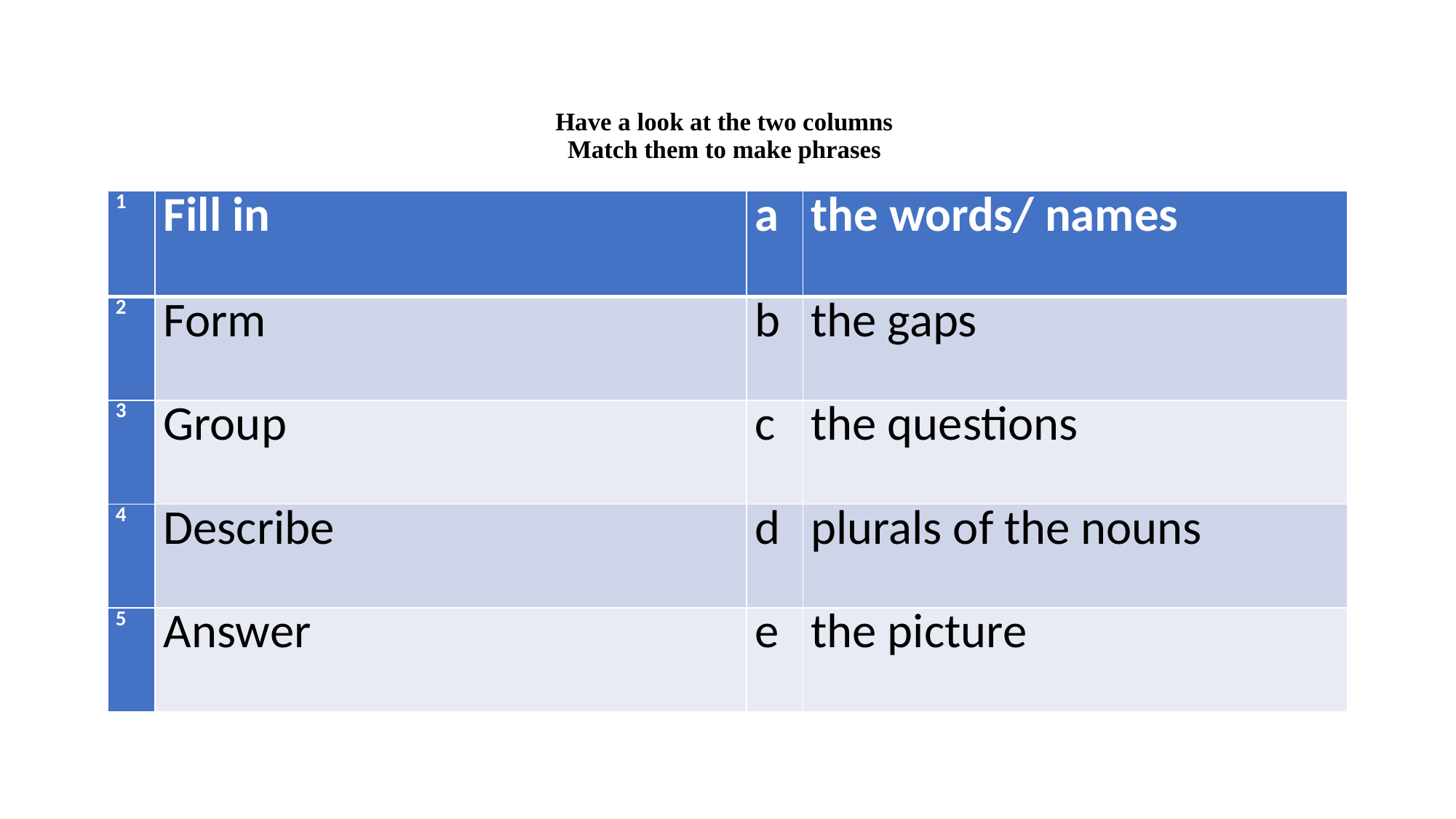

# Have a look at the two columns Match them to make phrases
| 1 | Fill in | a | the words/ names |
| --- | --- | --- | --- |
| 2 | Form | b | the gaps |
| 3 | Group | c | the questions |
| 4 | Describe | d | plurals of the nouns |
| 5 | Answer | e | the picture |